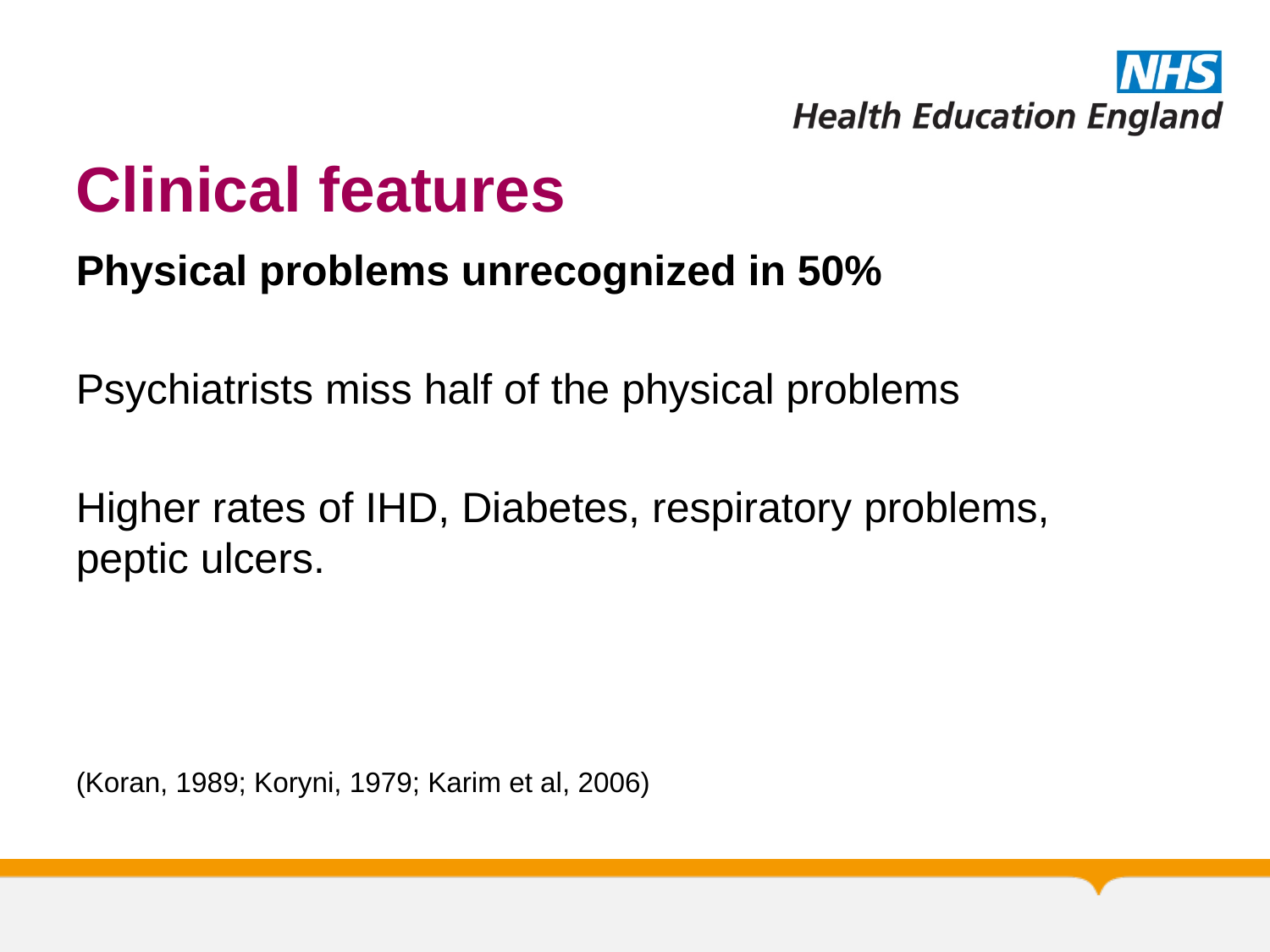

# Clinical features
Physical problems unrecognized in 50%

Psychiatrists miss half of the physical problems

Higher rates of IHD, Diabetes, respiratory problems, peptic ulcers.

(Koran, 1989; Koryni, 1979; Karim et al, 2006)